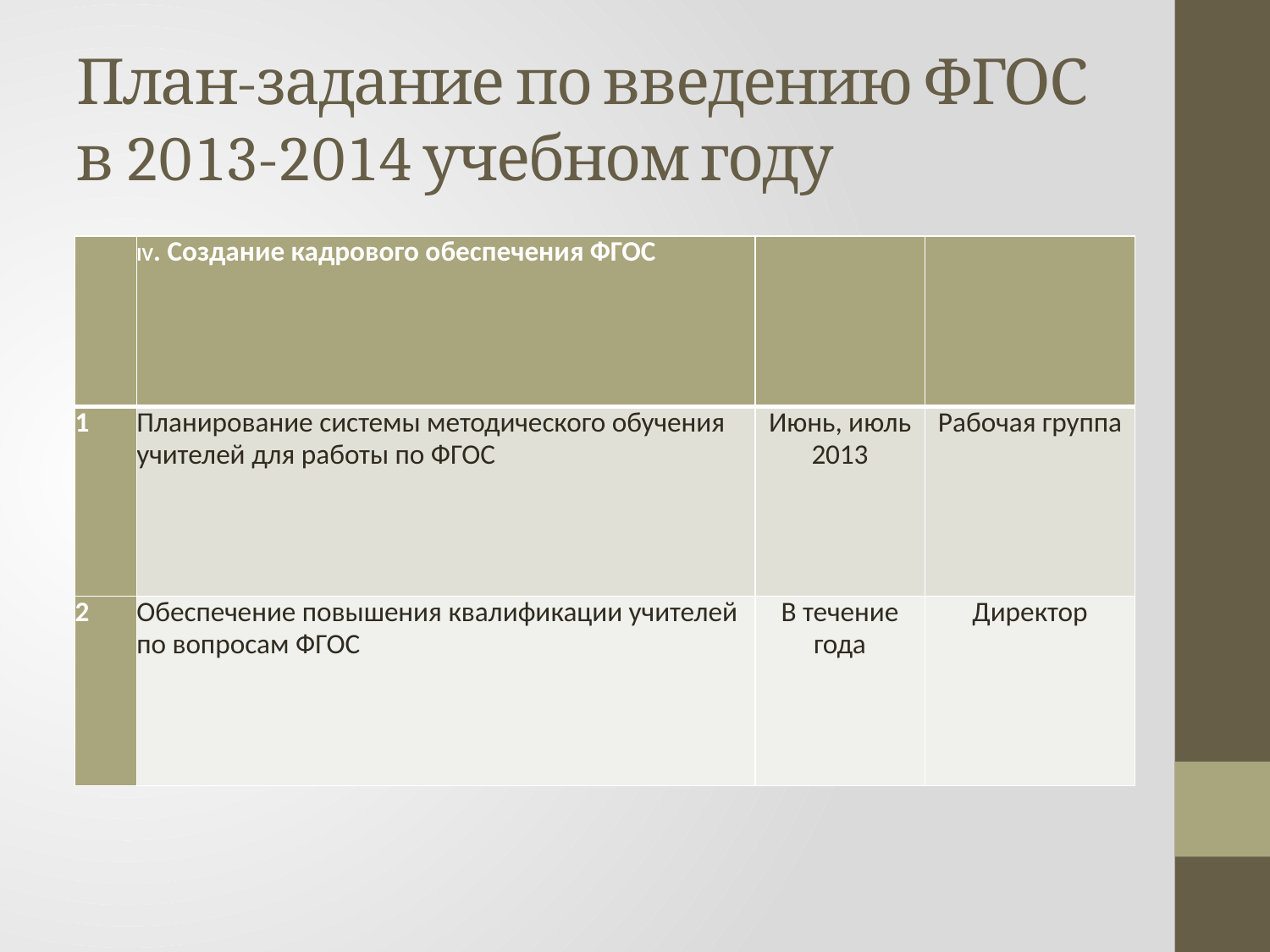

# План-задание по введению ФГОС в 2013-2014 учебном году
|  | IV. Создание кадрового обеспечения ФГОС |  |  |
| --- | --- | --- | --- |
| 1 | Планирование системы методического обучения учителей для работы по ФГОС | Июнь, июль 2013 | Рабочая группа |
| 2 | Обеспечение повышения квалификации учителей по вопросам ФГОС | В течение года | Директор |